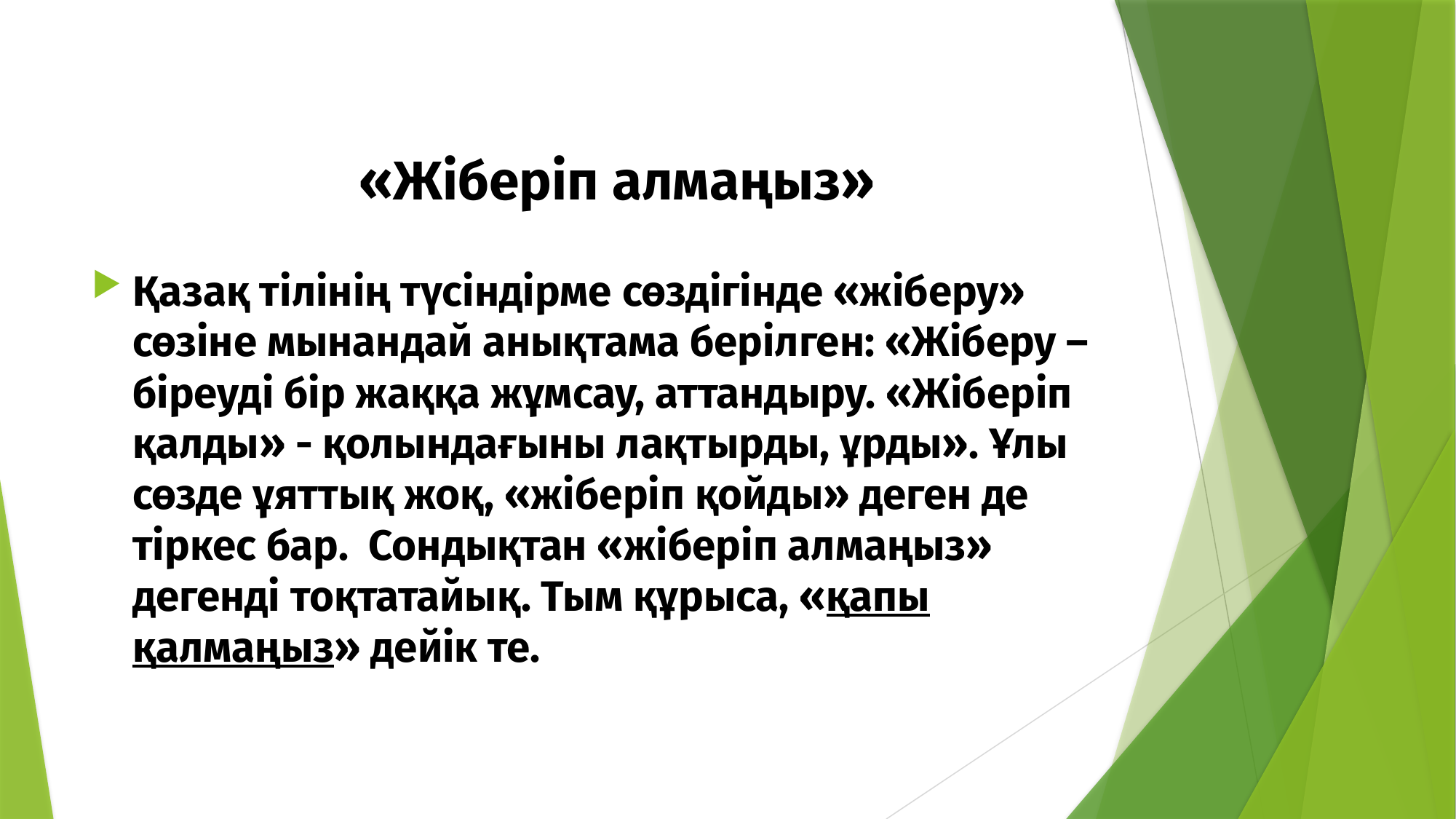

# «Жіберіп алмаңыз»
Қазақ тілінің түсіндірме сөздігінде «жіберу» сөзіне мынандай анықтама берілген: «Жіберу – біреуді бір жаққа жұмсау, аттандыру. «Жіберіп қалды» - қолындағыны лақтырды, ұрды». Ұлы сөзде ұяттық жоқ, «жіберіп қойды» деген де тіркес бар.  Сондықтан «жіберіп алмаңыз» дегенді тоқтатайық. Тым құрыса, «қапы қалмаңыз» дейік те.